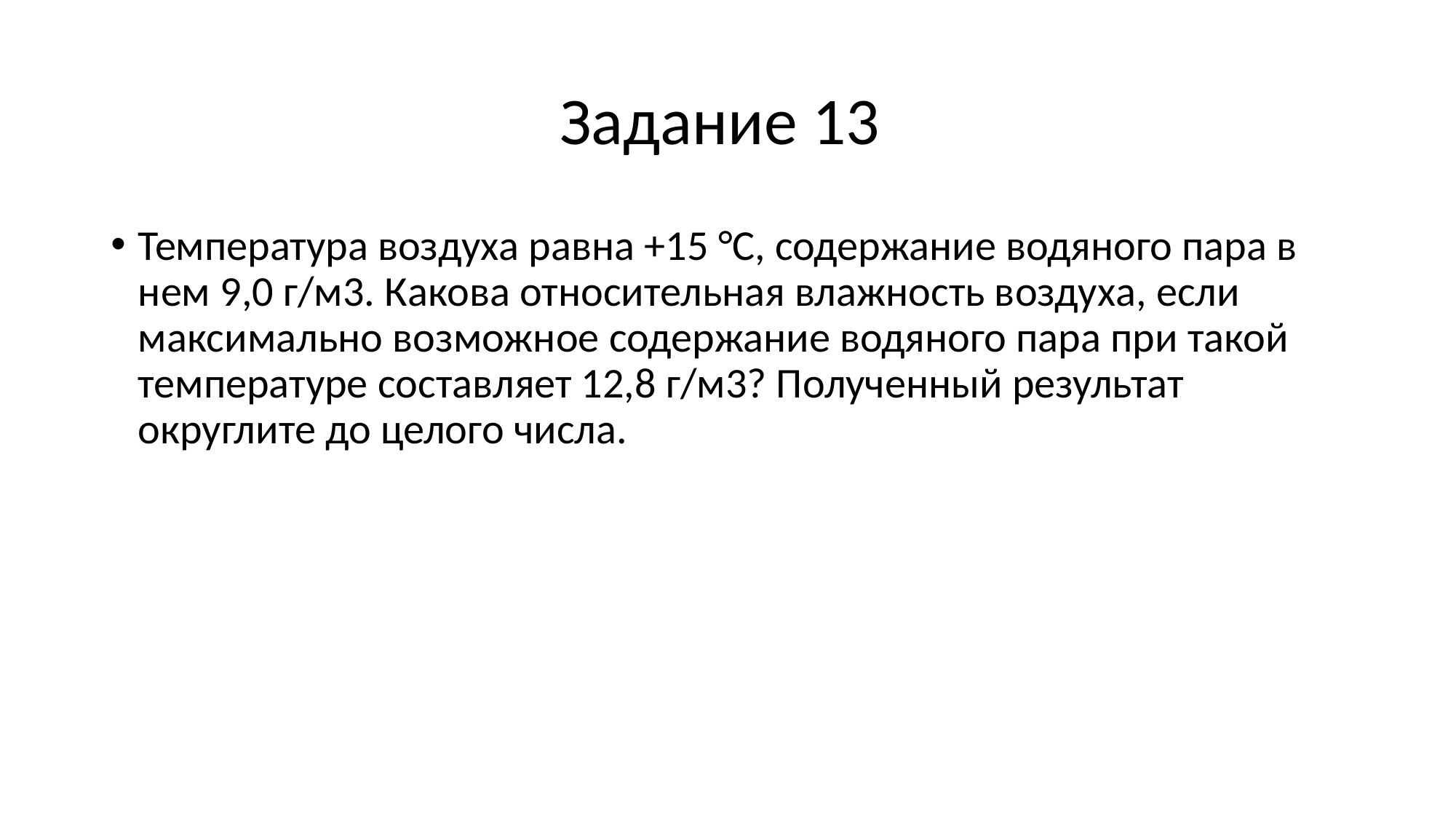

# Задание 13
Температура воздуха равна +15 °C, содержание водяного пара в нем 9,0 г/м3. Какова относительная влажность воздуха, если максимально возможное содержание водяного пара при такой температуре составляет 12,8 г/м3? Полученный результат округлите до целого числа.